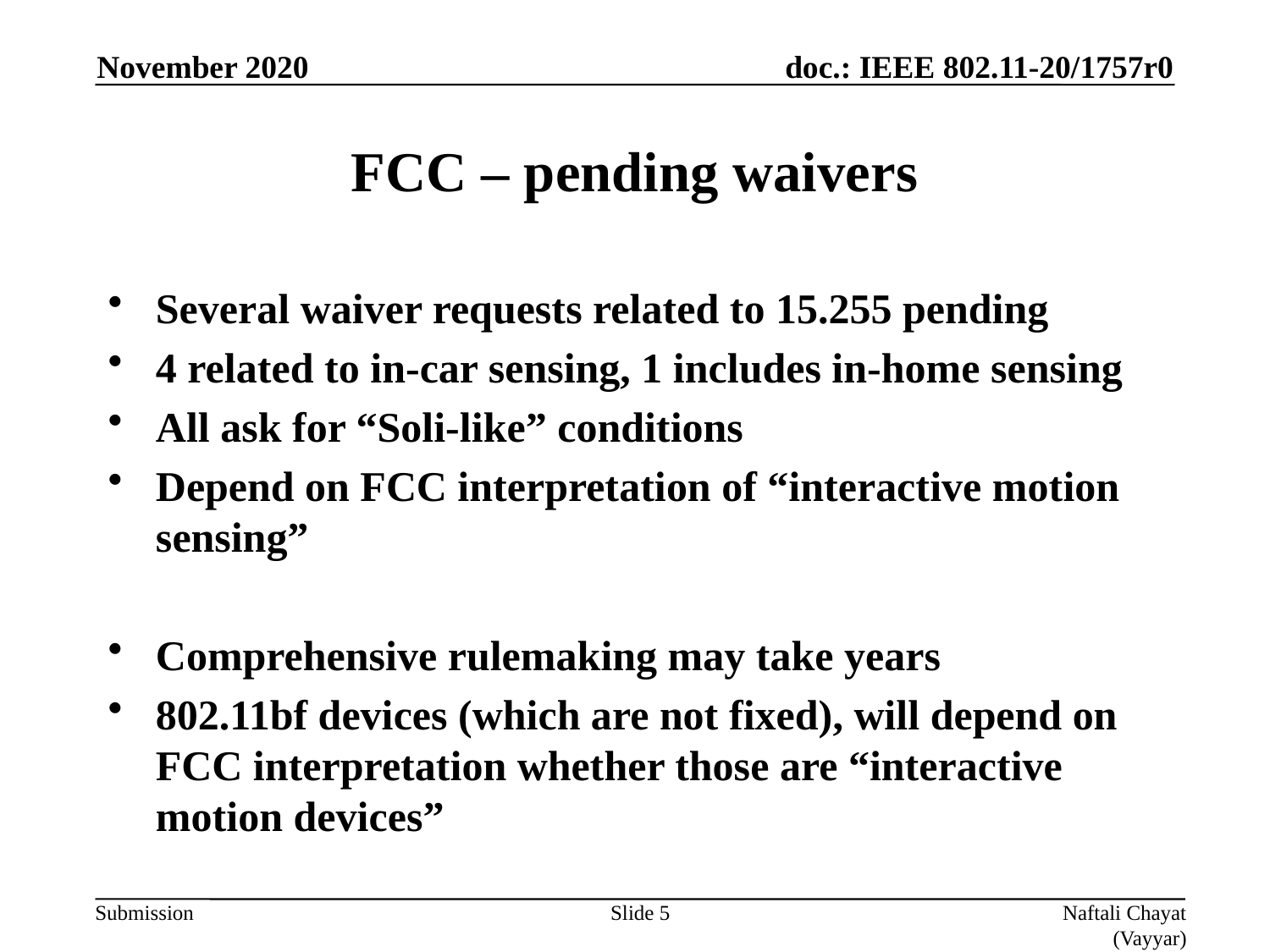

November 2020
# FCC – pending waivers
Several waiver requests related to 15.255 pending
4 related to in-car sensing, 1 includes in-home sensing
All ask for “Soli-like” conditions
Depend on FCC interpretation of “interactive motion sensing”

Comprehensive rulemaking may take years
802.11bf devices (which are not fixed), will depend on FCC interpretation whether those are “interactive motion devices”

Slide 5
Naftali Chayat (Vayyar)